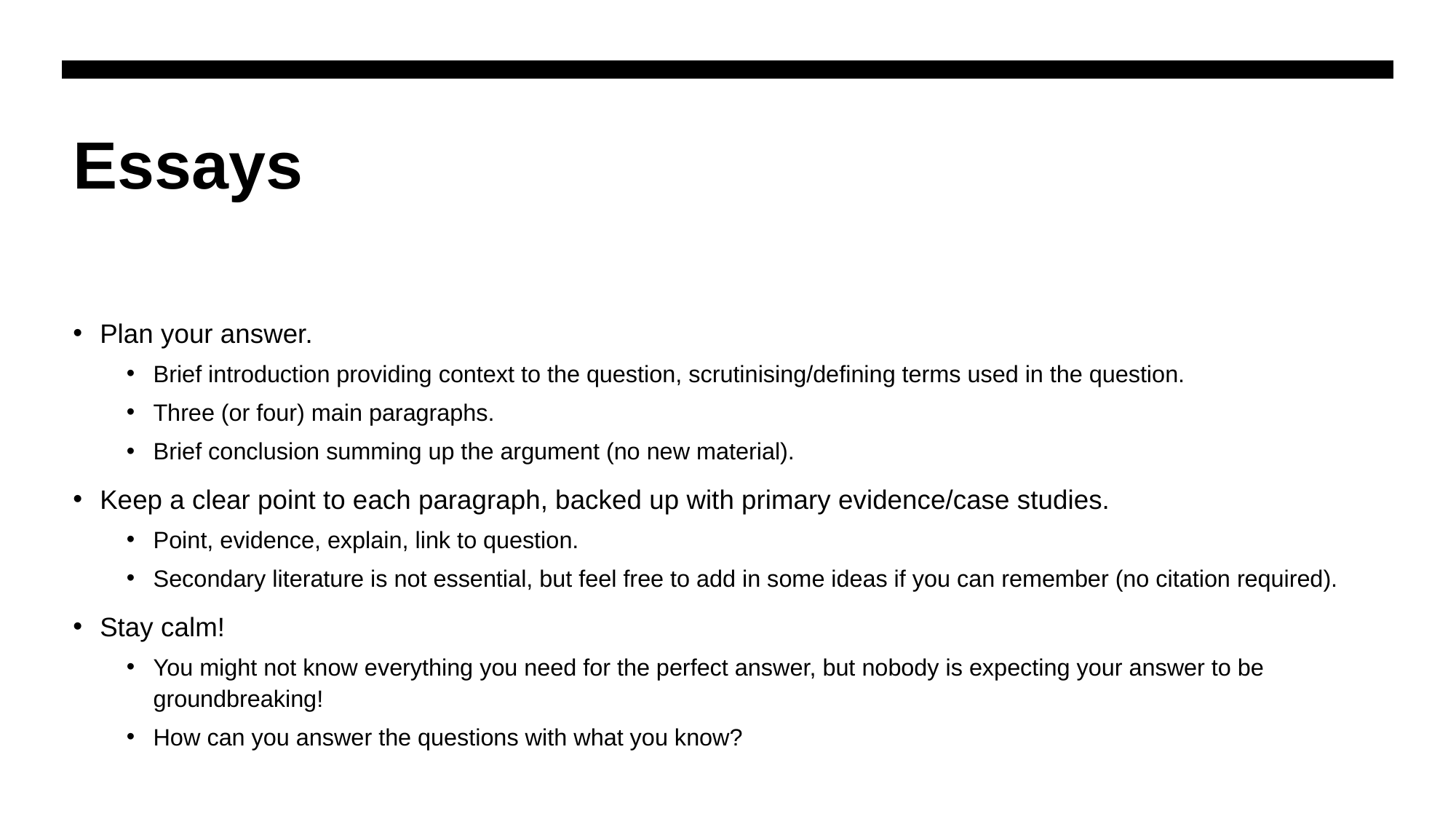

# Essays
Plan your answer.
Brief introduction providing context to the question, scrutinising/defining terms used in the question.
Three (or four) main paragraphs.
Brief conclusion summing up the argument (no new material).
Keep a clear point to each paragraph, backed up with primary evidence/case studies.
Point, evidence, explain, link to question.
Secondary literature is not essential, but feel free to add in some ideas if you can remember (no citation required).
Stay calm!
You might not know everything you need for the perfect answer, but nobody is expecting your answer to be groundbreaking!
How can you answer the questions with what you know?